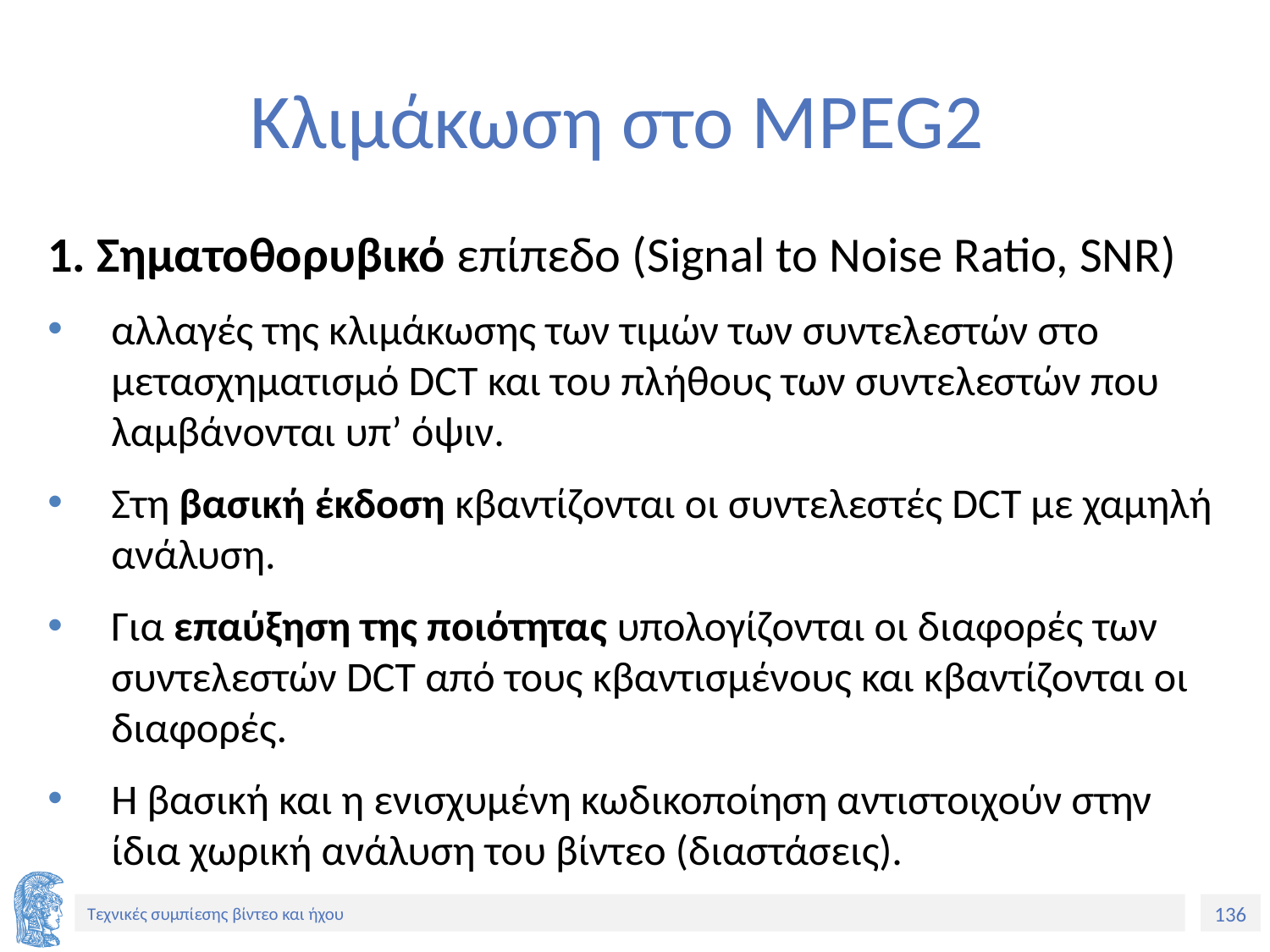

# Κλιμάκωση στο MPEG2
1. Σηματοθορυβικό επίπεδο (Signal to Noise Ratio, SNR)
αλλαγές της κλιμάκωσης των τιμών των συντελεστών στο μετασχηματισμό DCT και του πλήθους των συντελεστών που λαμβάνονται υπ’ όψιν.
Στη βασική έκδοση κβαντίζονται οι συντελεστές DCT με χαμηλή ανάλυση.
Για επαύξηση της ποιότητας υπολογίζονται οι διαφορές των συντελεστών DCT από τους κβαντισμένους και κβαντίζονται οι διαφορές.
Η βασική και η ενισχυμένη κωδικοποίηση αντιστοιχούν στην ίδια χωρική ανάλυση του βίντεο (διαστάσεις).